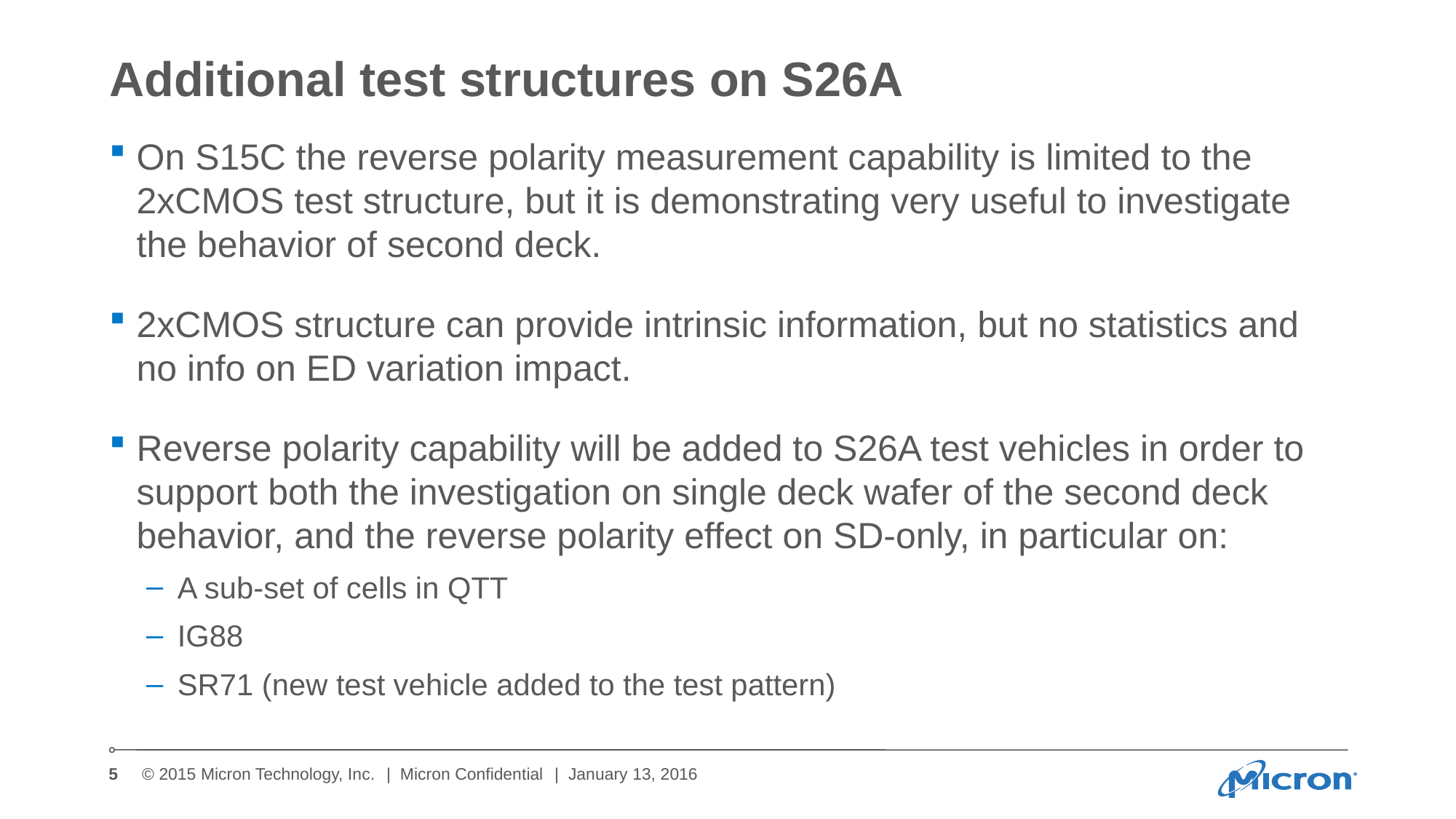

# Additional test structures on S26A

On S15C the reverse polarity measurement capability is limited to the 2xCMOS test structure, but it is demonstrating very useful to investigate the behavior of second deck.
2xCMOS structure can provide intrinsic information, but no statistics and no info on ED variation impact.
Reverse polarity capability will be added to S26A test vehicles in order to support both the investigation on single deck wafer of the second deck behavior, and the reverse polarity effect on SD-only, in particular on:
A sub-set of cells in QTT
IG88
SR71 (new test vehicle added to the test pattern)
5
|  Micron Confidential
|  January 13, 2016